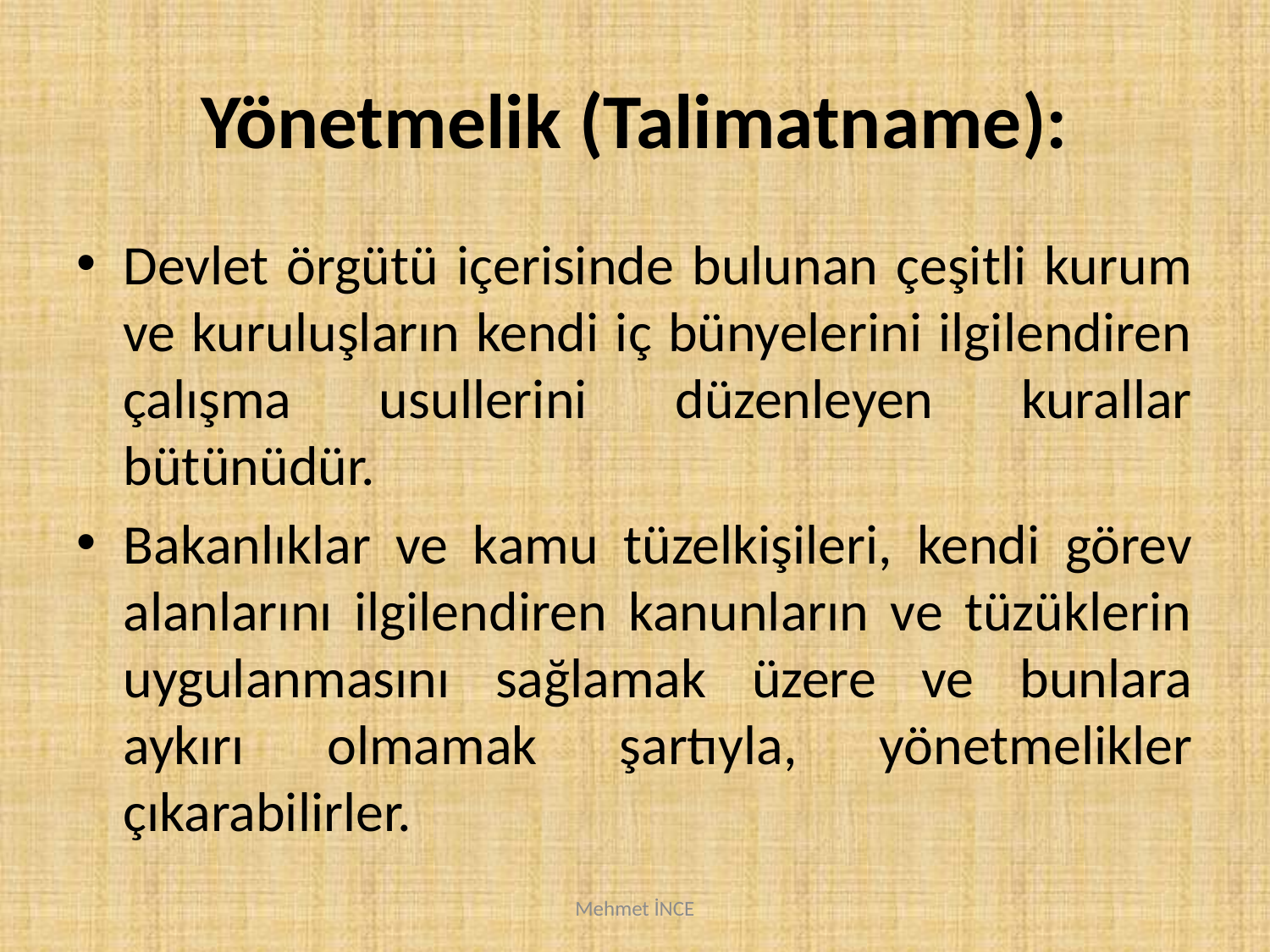

# Yönetmelik (Talimatname):
Devlet örgütü içerisinde bulunan çeşitli kurum ve kuruluşların kendi iç bünyelerini ilgilendiren çalışma usullerini düzenleyen kurallar bütünüdür.
Bakanlıklar ve kamu tüzelkişileri, kendi görev alanlarını ilgilendiren kanunların ve tüzüklerin uygulanmasını sağlamak üzere ve bunlara aykırı olmamak şartıyla, yönetmelikler çıkarabilirler.
Mehmet İNCE